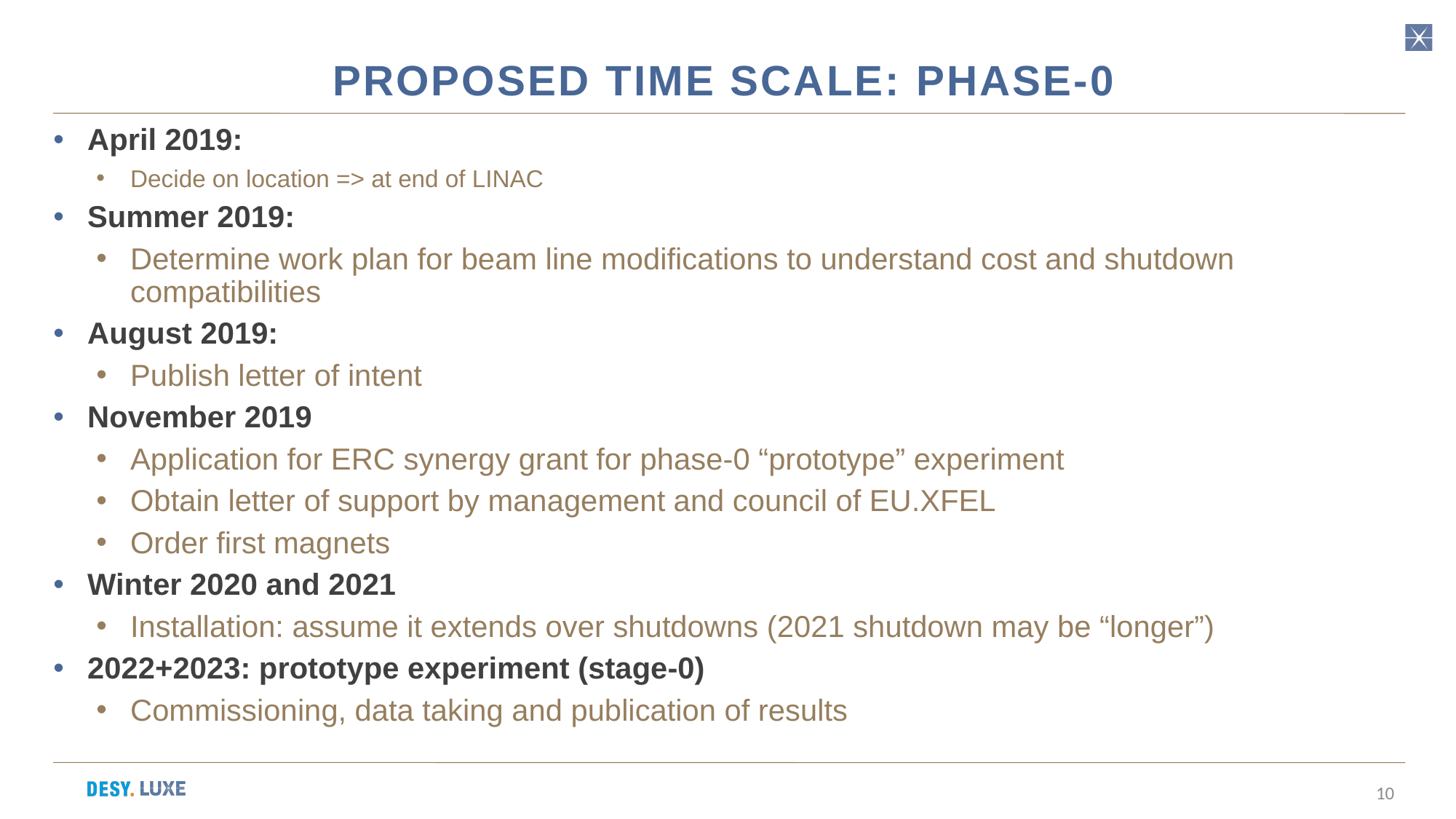

# Proposed Time scale: Phase-0
April 2019:
Decide on location => at end of LINAC
Summer 2019:
Determine work plan for beam line modifications to understand cost and shutdown compatibilities
August 2019:
Publish letter of intent
November 2019
Application for ERC synergy grant for phase-0 “prototype” experiment
Obtain letter of support by management and council of EU.XFEL
Order first magnets
Winter 2020 and 2021
Installation: assume it extends over shutdowns (2021 shutdown may be “longer”)
2022+2023: prototype experiment (stage-0)
Commissioning, data taking and publication of results

10